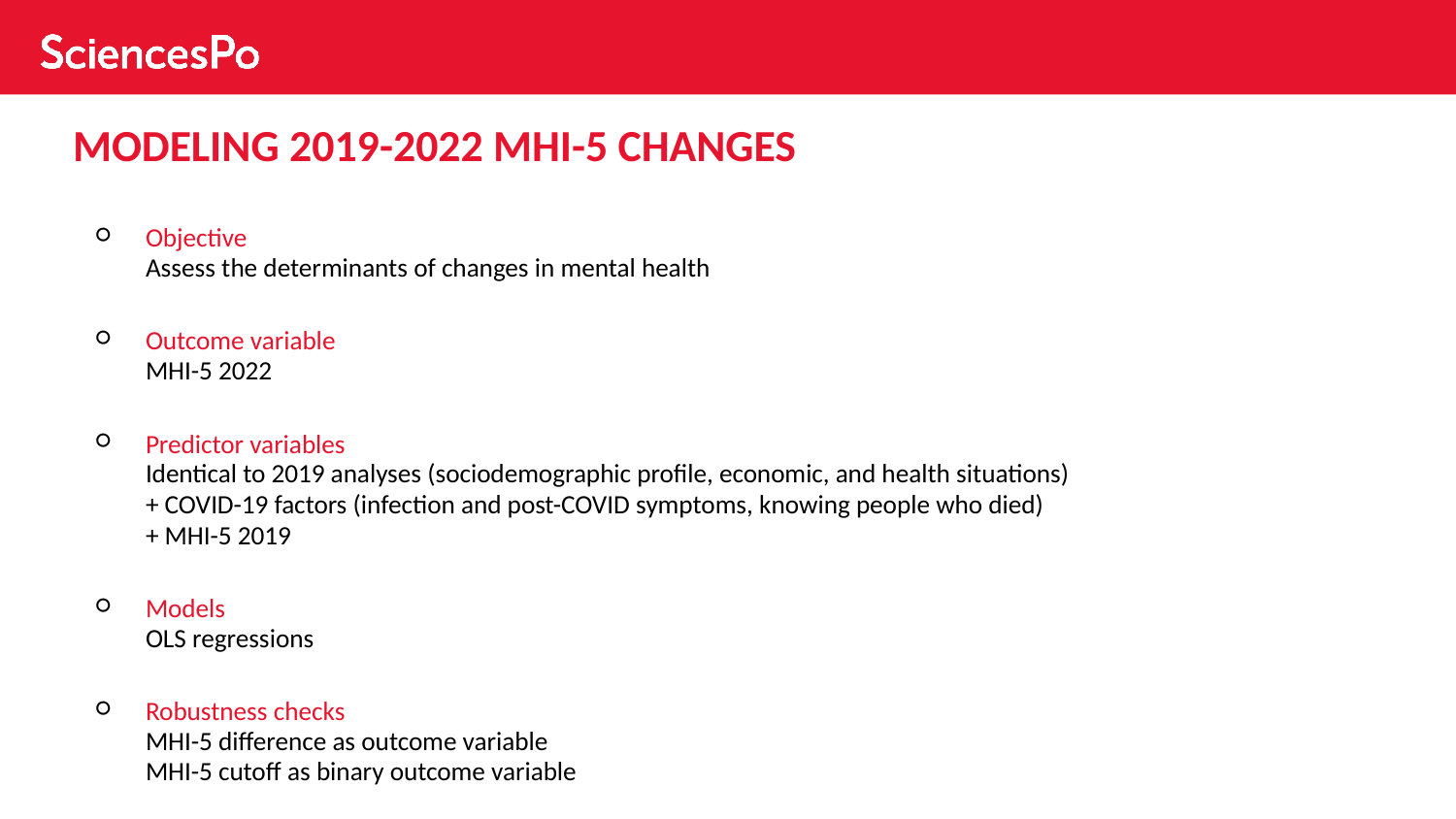

# MODELING 2019-2022 MHI-5 CHANGES
Objective
Assess the determinants of changes in mental health

Outcome variable
MHI-5 2022

Predictor variables
Identical to 2019 analyses (sociodemographic profile, economic, and health situations)
+ COVID-19 factors (infection and post-COVID symptoms, knowing people who died)
+ MHI-5 2019

Models
OLS regressions

Robustness checks
MHI-5 difference as outcome variable
MHI-5 cutoff as binary outcome variable